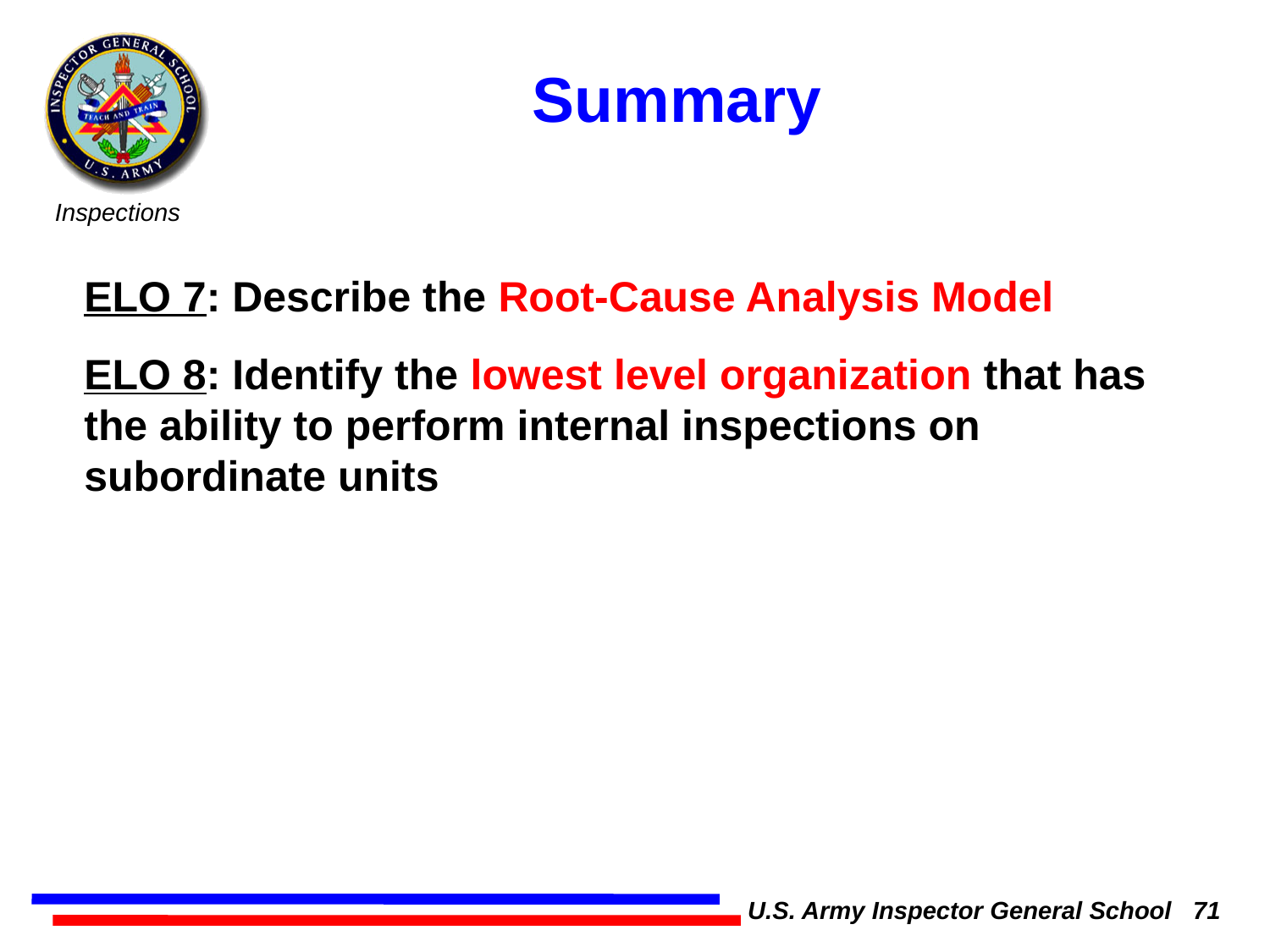

Summary
ELO 7: Describe the Root-Cause Analysis Model
ELO 8: Identify the lowest level organization that has the ability to perform internal inspections on subordinate units

U.S. Army Inspector General School   71